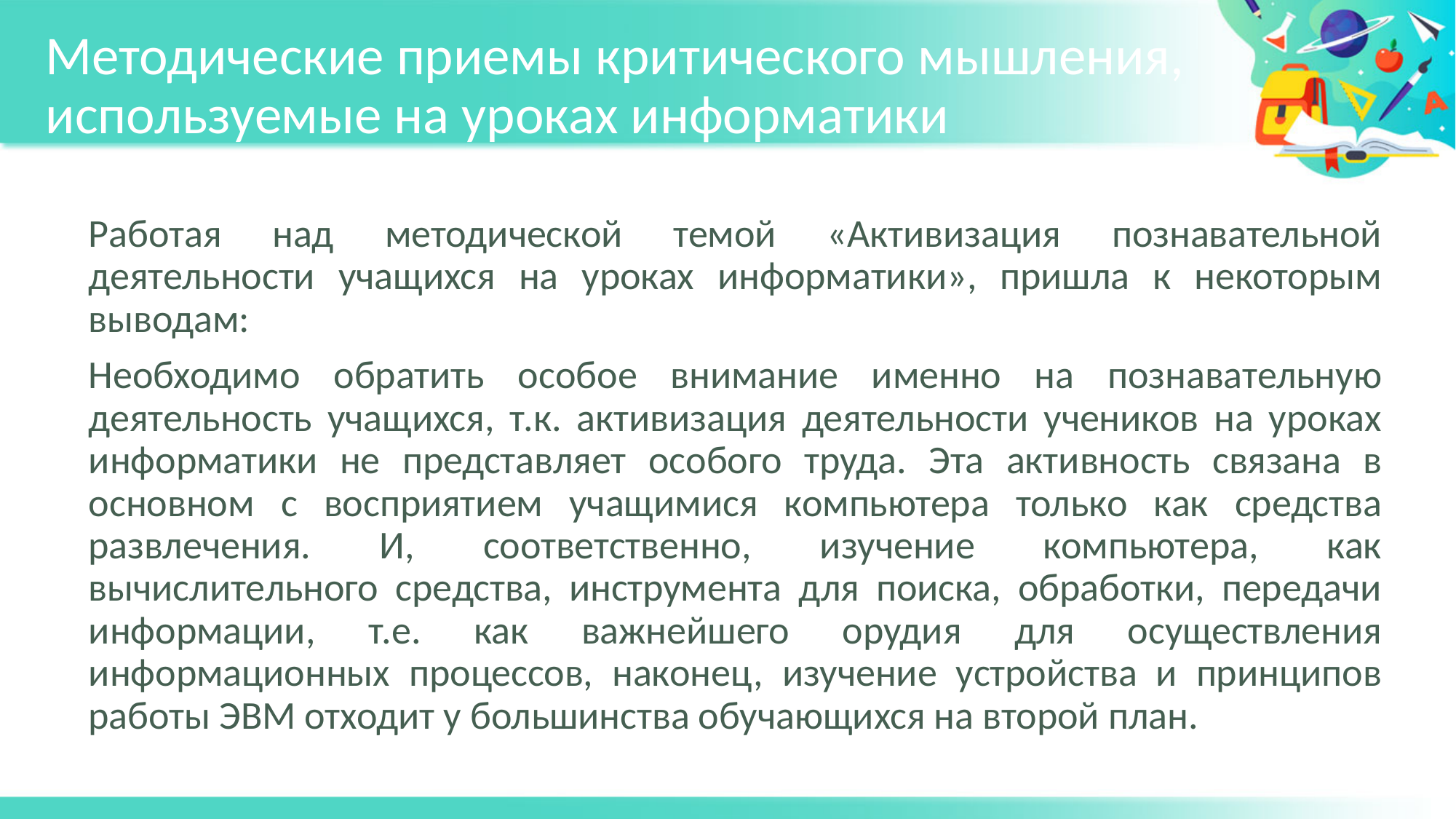

# Методические приемы критического мышления, используемые на уроках информатики

Работая над методической темой «Активизация познавательной деятельности учащихся на уроках информатики», пришла к некоторым выводам:
Необходимо обратить особое внимание именно на познавательную деятельность учащихся, т.к. активизация деятельности учеников на уроках информатики не представляет особого труда. Эта активность связана в основном с восприятием учащимися компьютера только как средства развлечения. И, соответственно, изучение компьютера, как вычислительного средства, инструмента для поиска, обработки, передачи информации, т.е. как важнейшего орудия для осуществления информационных процессов, наконец, изучение устройства и принципов работы ЭВМ отходит у большинства обучающихся на второй план.